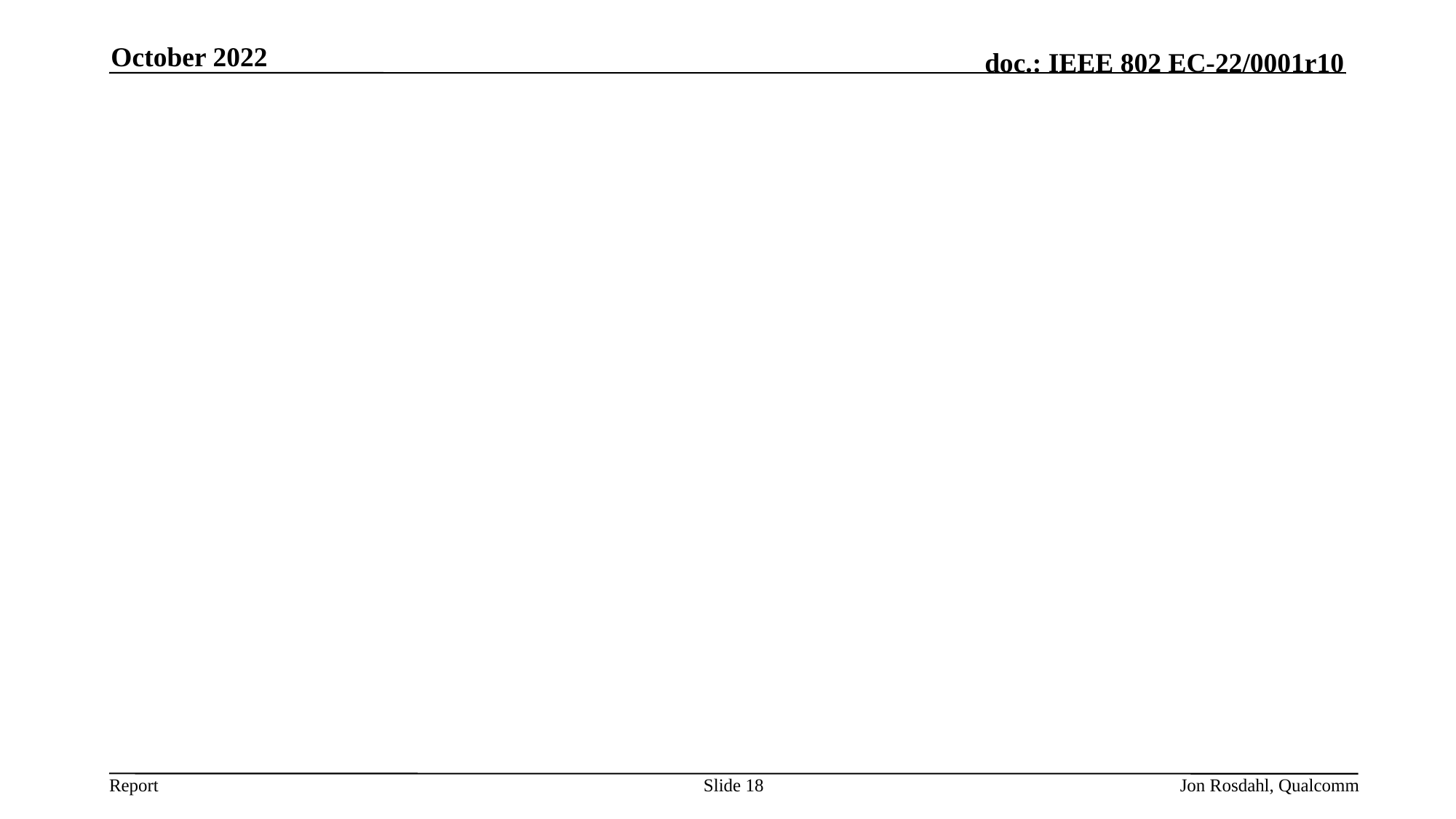

October 2022
#

Slide 18
Jon Rosdahl, Qualcomm